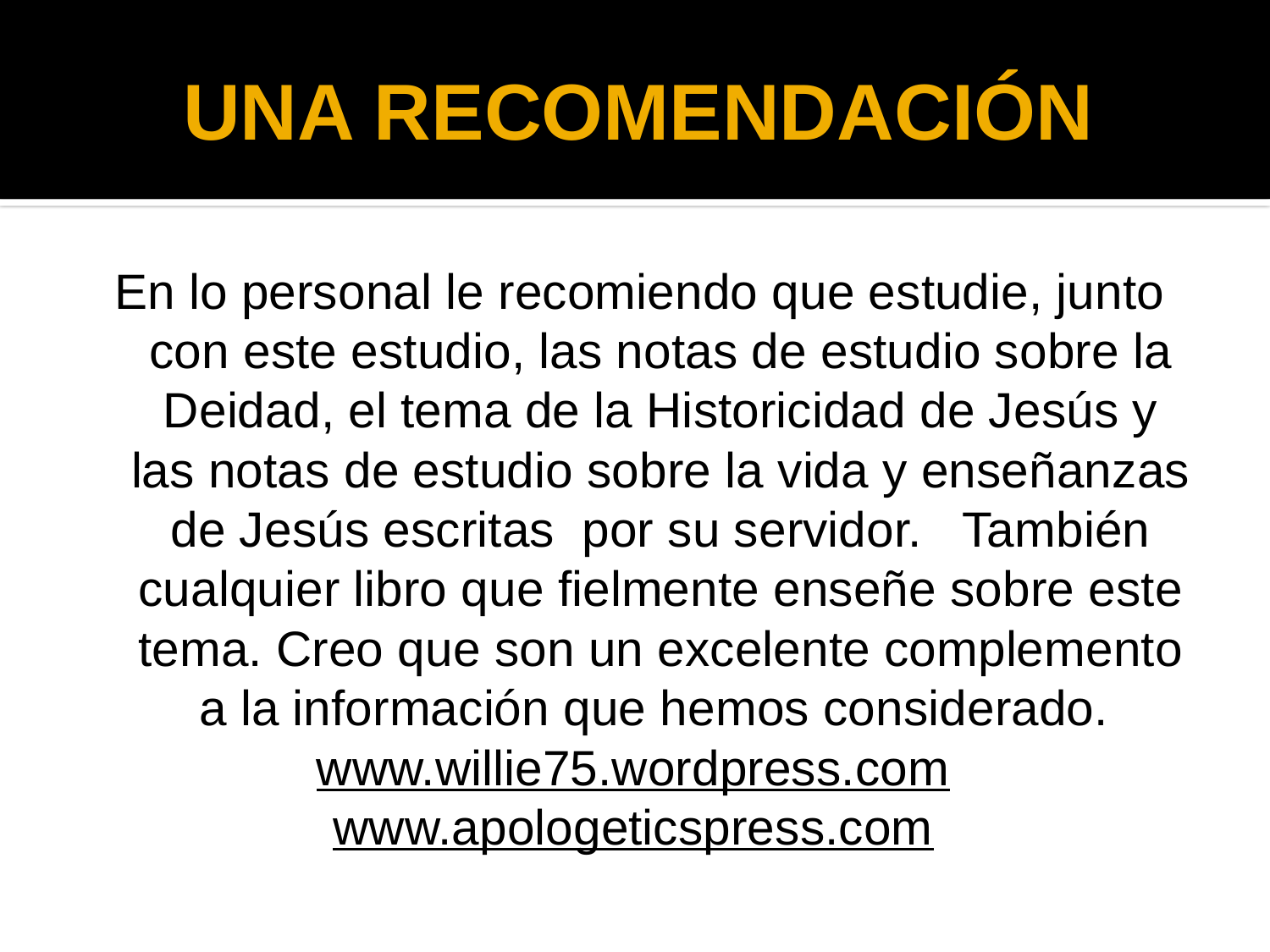

# UNA RECOMENDACIÓN
En lo personal le recomiendo que estudie, junto con este estudio, las notas de estudio sobre la Deidad, el tema de la Historicidad de Jesús y las notas de estudio sobre la vida y enseñanzas de Jesús escritas  por su servidor.   También cualquier libro que fielmente enseñe sobre este tema. Creo que son un excelente complemento a la información que hemos considerado.
www.willie75.wordpress.com
www.apologeticspress.com